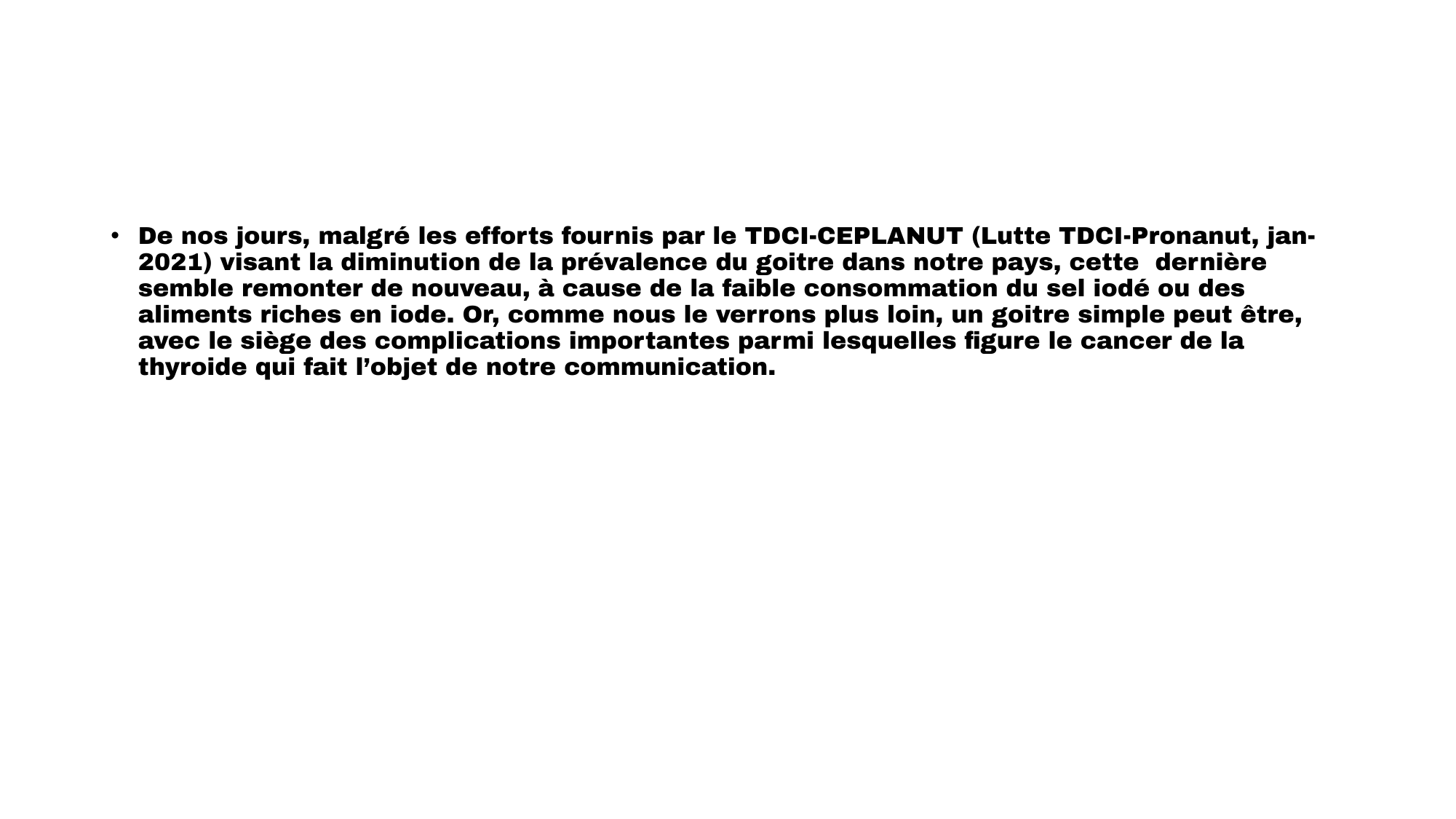

#
De nos jours, malgré les efforts fournis par le TDCI-CEPLANUT (Lutte TDCI-Pronanut, jan-2021) visant la diminution de la prévalence du goitre dans notre pays, cette  dernière semble remonter de nouveau, à cause de la faible consommation du sel iodé ou des aliments riches en iode. Or, comme nous le verrons plus loin, un goitre simple peut être, avec le siège des complications importantes parmi lesquelles figure le cancer de la thyroide qui fait l’objet de notre communication.